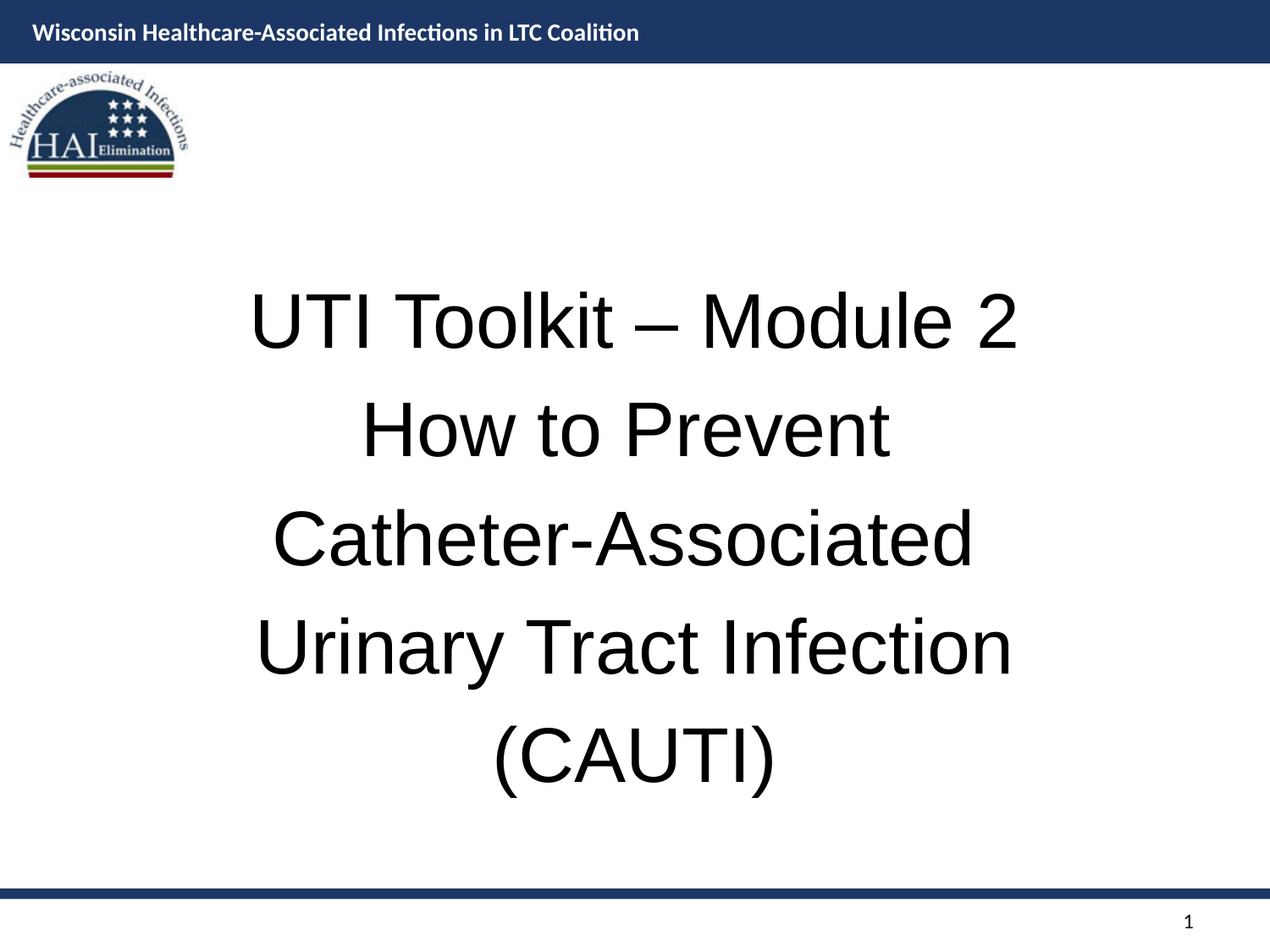

UTI Toolkit – Module 2
How to Prevent
Catheter-Associated
Urinary Tract Infection
(CAUTI)
1